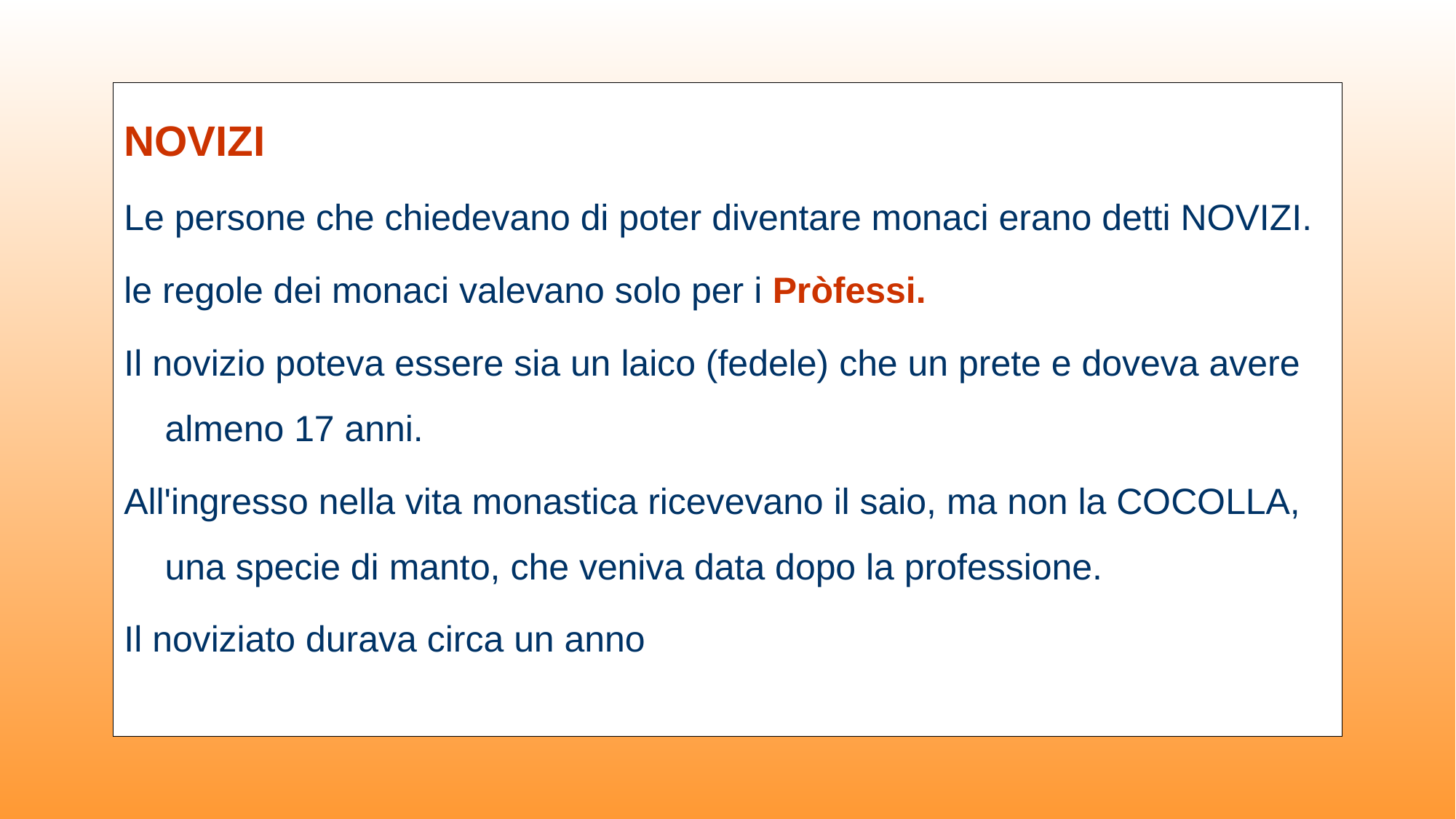

NOVIZI
Le persone che chiedevano di poter diventare monaci erano detti NOVIZI.
le regole dei monaci valevano solo per i Pròfessi.
Il novizio poteva essere sia un laico (fedele) che un prete e doveva avere almeno 17 anni.
All'ingresso nella vita monastica ricevevano il saio, ma non la COCOLLA, una specie di manto, che veniva data dopo la professione.
Il noviziato durava circa un anno.